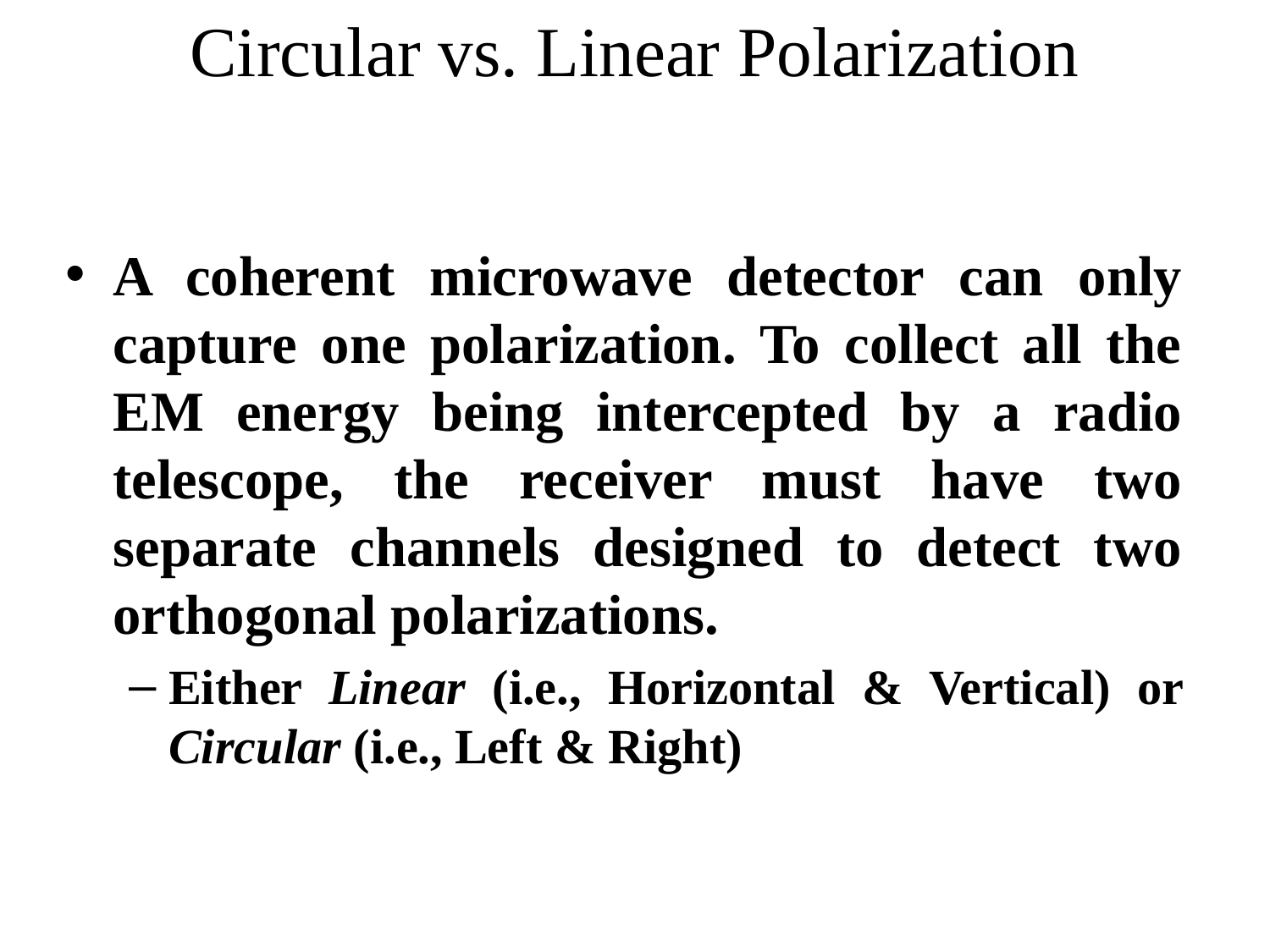

Circular vs. Linear Polarization
A coherent microwave detector can only capture one polarization. To collect all the EM energy being intercepted by a radio telescope, the receiver must have two separate channels designed to detect two orthogonal polarizations.
Either Linear (i.e., Horizontal & Vertical) or Circular (i.e., Left & Right)